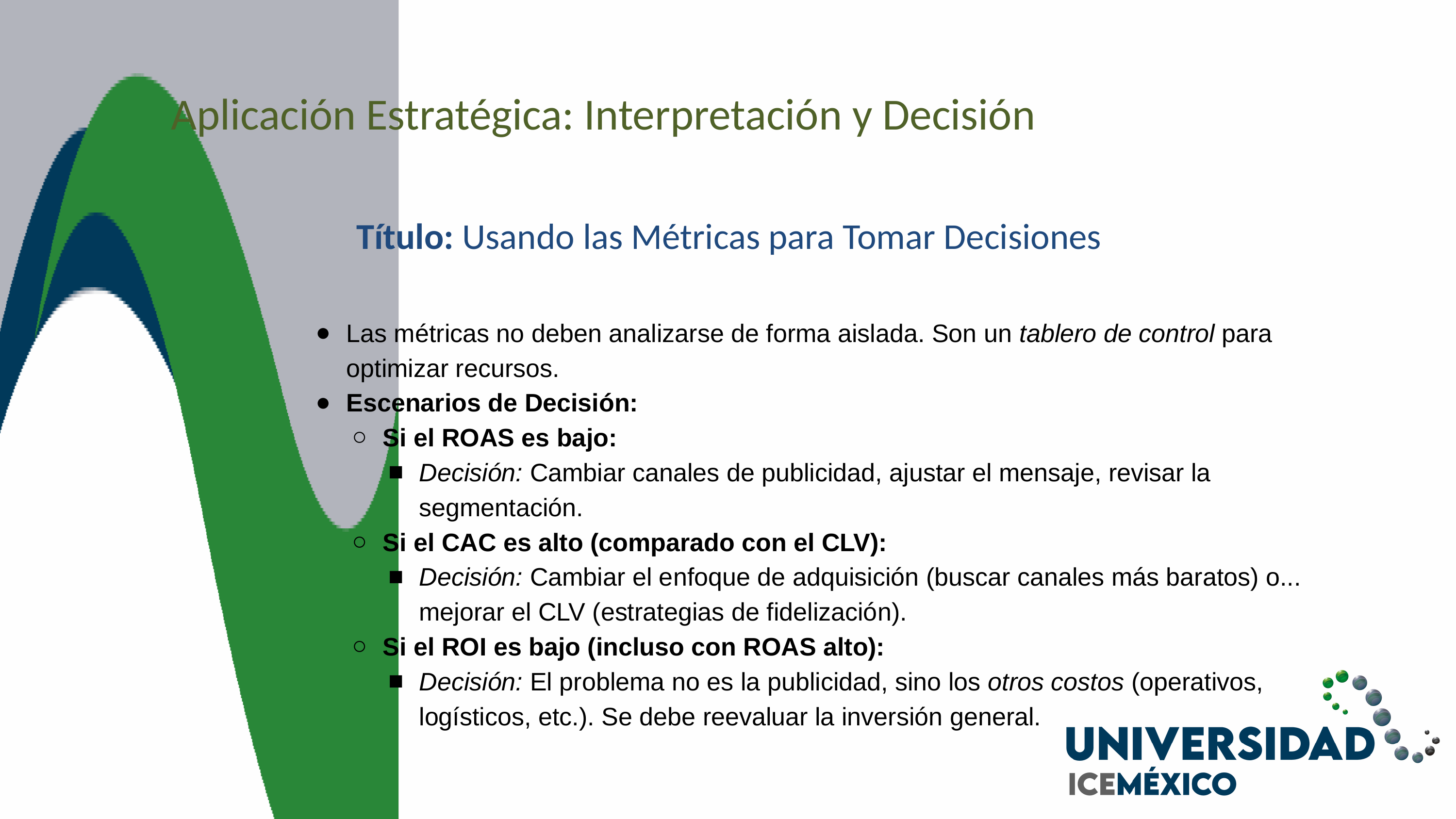

Aplicación Estratégica: Interpretación y Decisión
Título: Usando las Métricas para Tomar Decisiones

Las métricas no deben analizarse de forma aislada. Son un tablero de control para optimizar recursos.
Escenarios de Decisión:
Si el ROAS es bajo:
Decisión: Cambiar canales de publicidad, ajustar el mensaje, revisar la segmentación.
Si el CAC es alto (comparado con el CLV):
Decisión: Cambiar el enfoque de adquisición (buscar canales más baratos) o... mejorar el CLV (estrategias de fidelización).
Si el ROI es bajo (incluso con ROAS alto):
Decisión: El problema no es la publicidad, sino los otros costos (operativos, logísticos, etc.). Se debe reevaluar la inversión general.